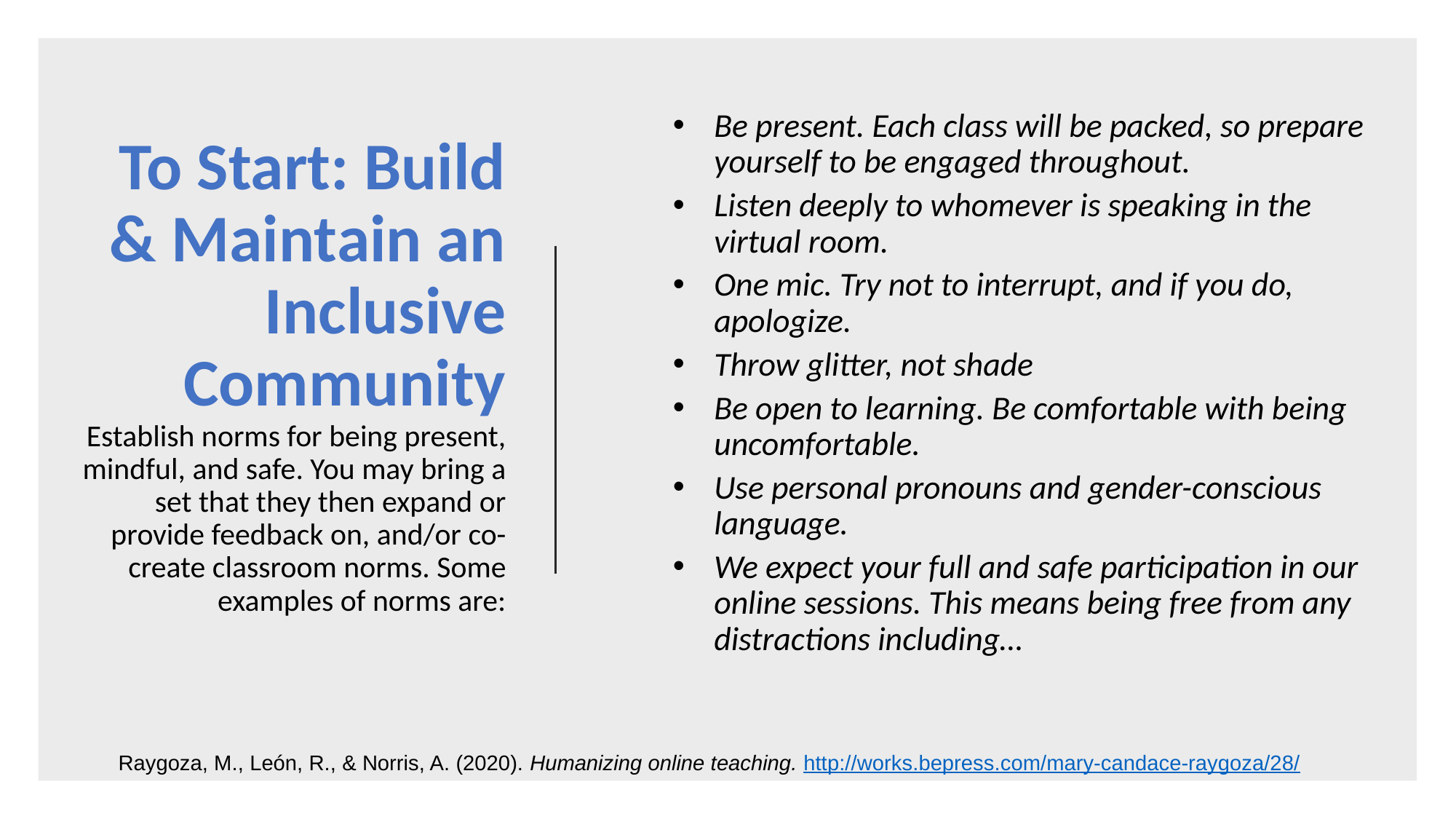

Be present. Each class will be packed, so prepare yourself to be engaged throughout.
Listen deeply to whomever is speaking in the virtual room.
One mic. Try not to interrupt, and if you do, apologize.
Throw glitter, not shade
Be open to learning. Be comfortable with being uncomfortable.
Use personal pronouns and gender-conscious language.
We expect your full and safe participation in our online sessions. This means being free from any distractions including…
# To Start: Build & Maintain an Inclusive Community Establish norms for being present, mindful, and safe. You may bring a set that they then expand or provide feedback on, and/or co-create classroom norms. Some examples of norms are:
 Raygoza, M., León, R., & Norris, A. (2020). Humanizing online teaching. http://works.bepress.com/mary-candace-raygoza/28/